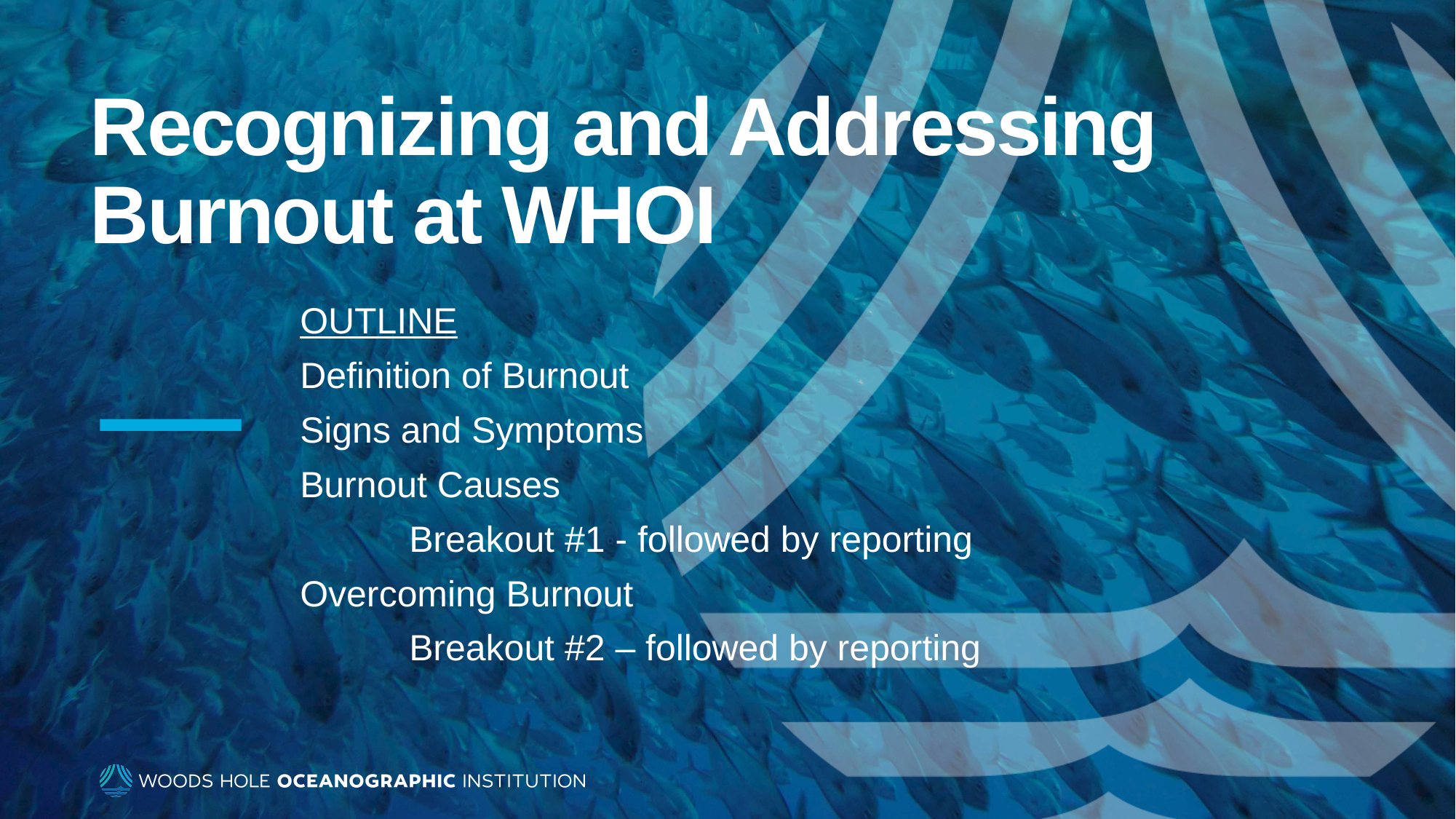

# Recognizing and Addressing Burnout at WHOI
OUTLINE
Definition of Burnout
Signs and Symptoms
Burnout Causes
	Breakout #1 - followed by reporting
Overcoming Burnout
	Breakout #2 – followed by reporting